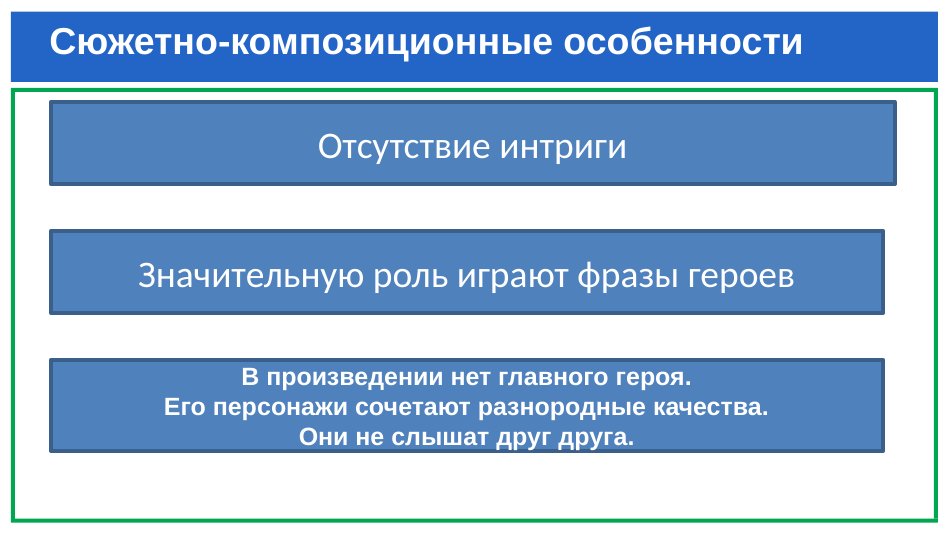

# Сюжетно-композиционные особенности
Отсутствие интриги
Значительную роль играют фразы героев
В произведении нет главного героя.
Его персонажи сочетают разнородные качества.
Они не слышат друг друга.